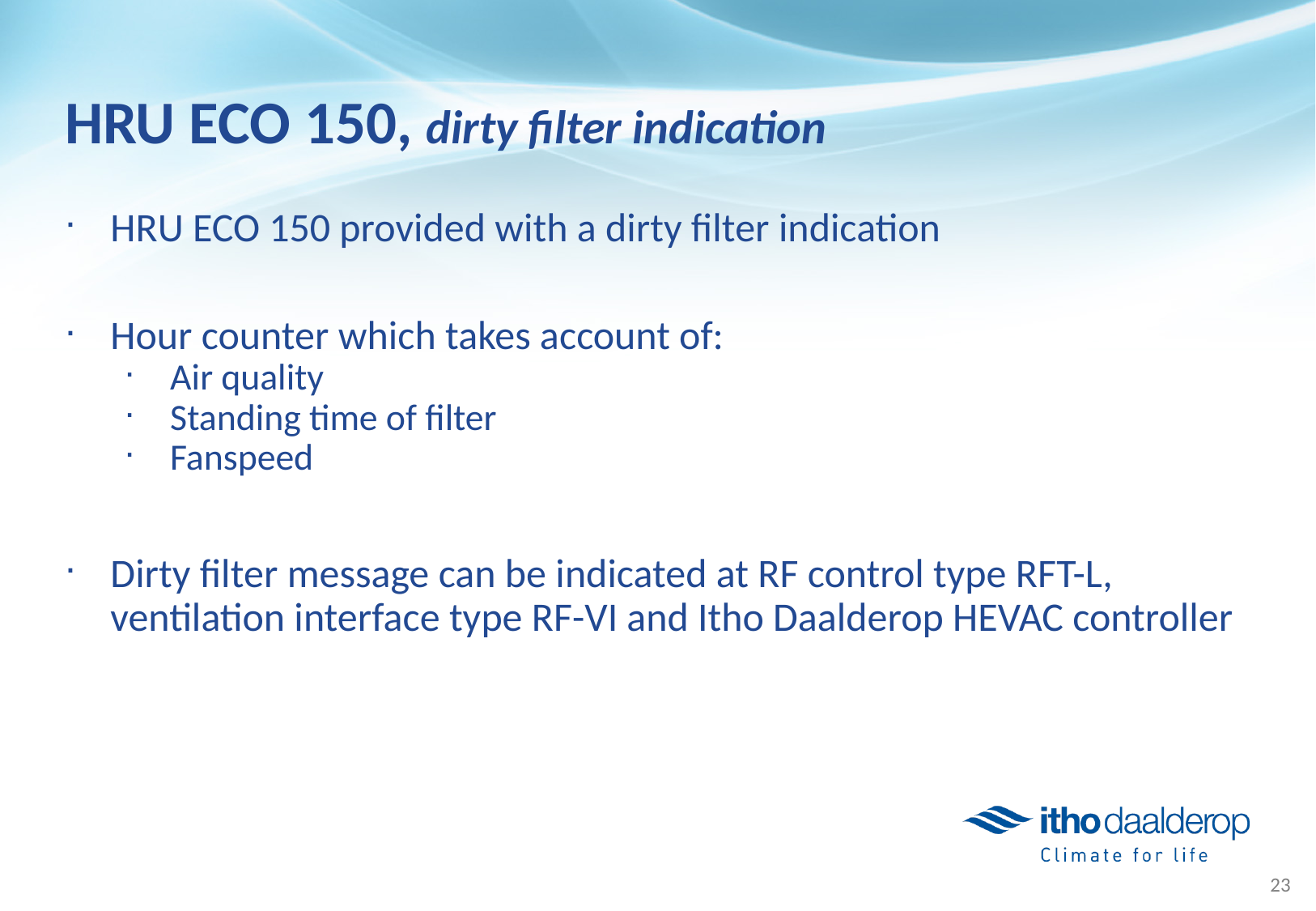

# HRU ECO 150, dirty filter indication
HRU ECO 150 provided with a dirty filter indication

Hour counter which takes account of:
Air quality
Standing time of filter
Fanspeed

Dirty filter message can be indicated at RF control type RFT-L, ventilation interface type RF-VI and Itho Daalderop HEVAC controller
23